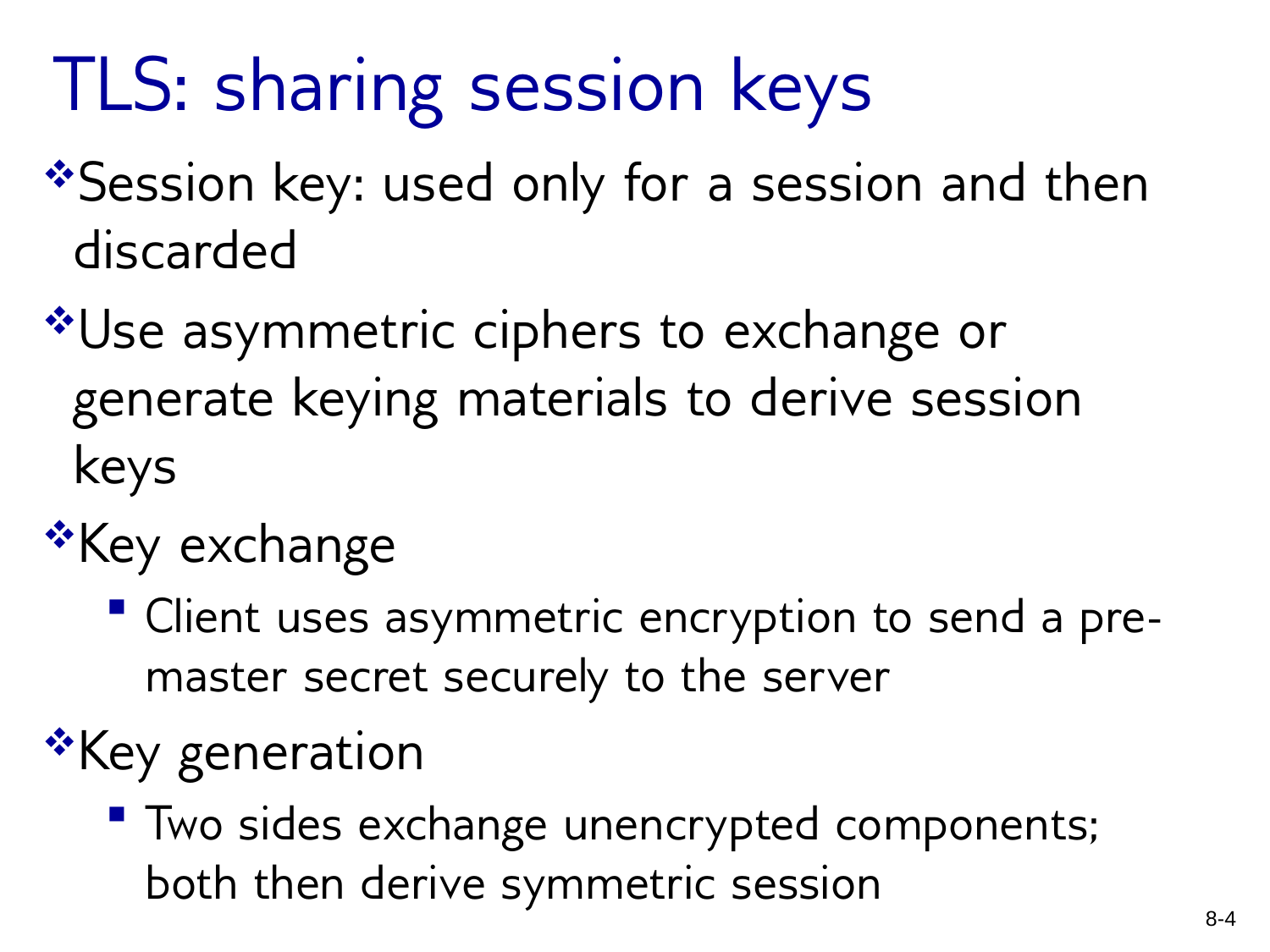

# TLS: sharing session keys
Session key: used only for a session and then discarded
Use asymmetric ciphers to exchange or generate keying materials to derive session keys
Key exchange
Client uses asymmetric encryption to send a pre-master secret securely to the server
Key generation
Two sides exchange unencrypted components; both then derive symmetric session